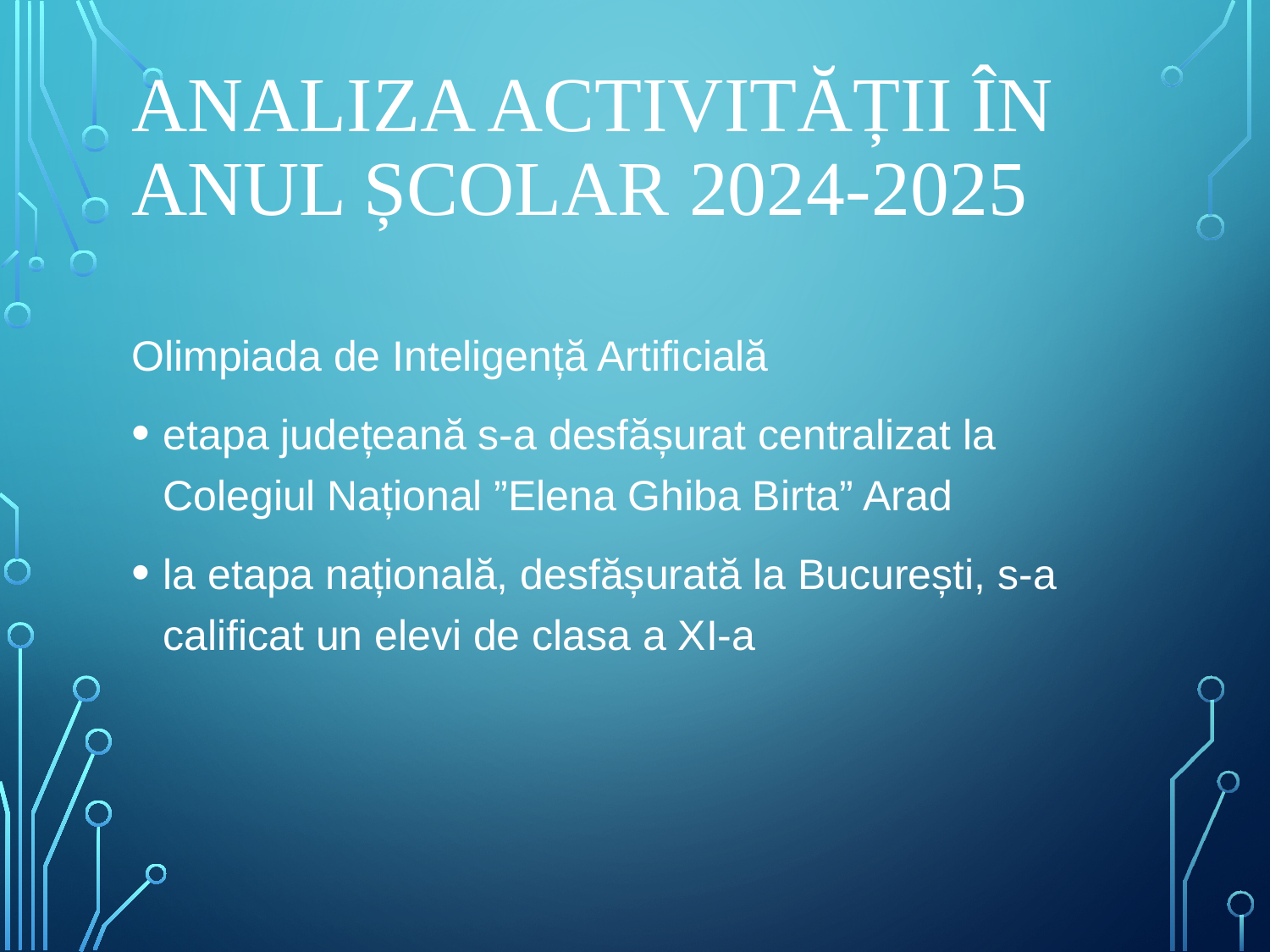

# Analiza activității în anul școlar 2024-2025
Olimpiada de Inteligență Artificială
etapa județeană s-a desfășurat centralizat la Colegiul Național ”Elena Ghiba Birta” Arad
la etapa națională, desfășurată la București, s-a calificat un elevi de clasa a XI-a